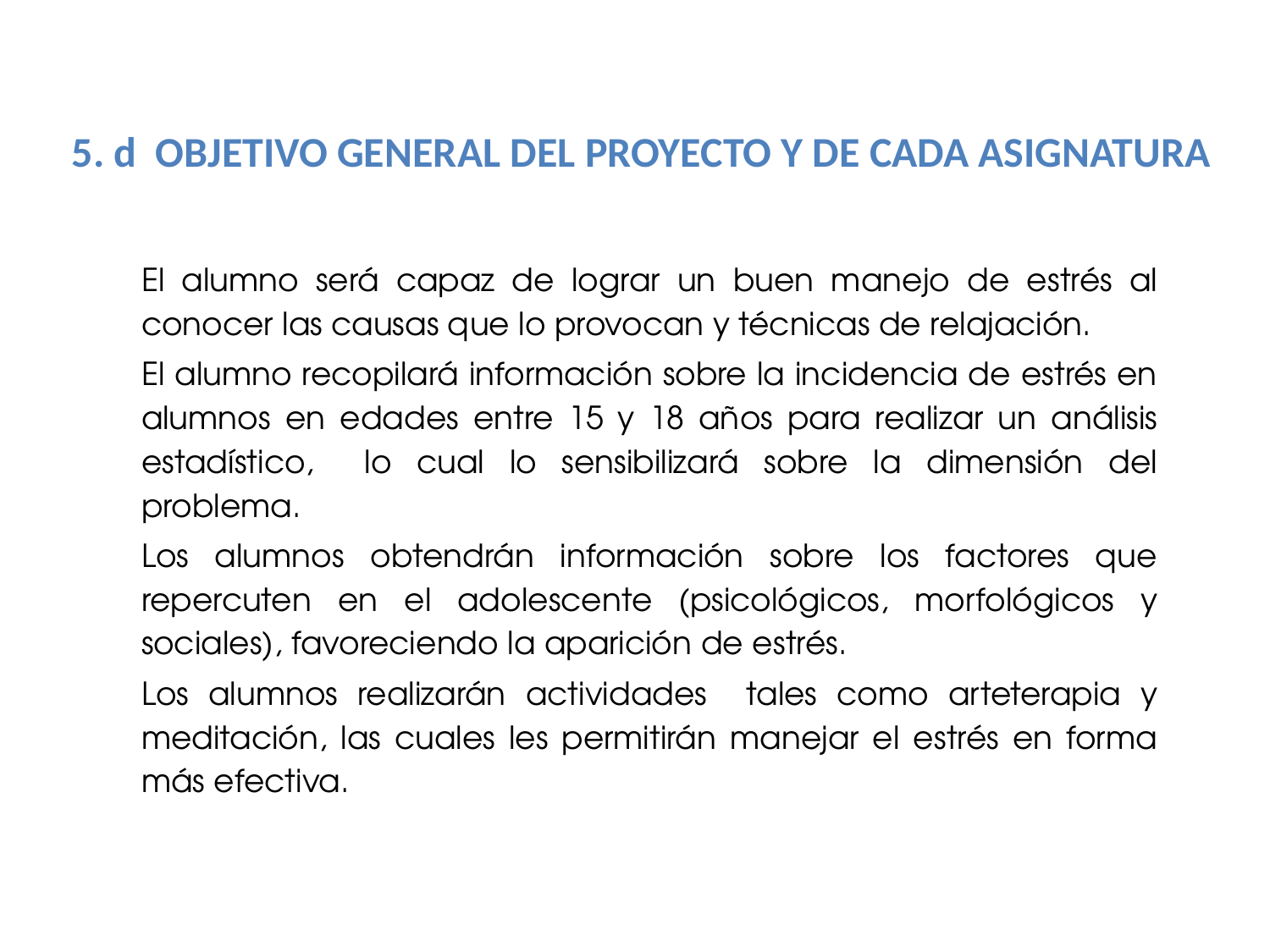

5. d  OBJETIVO GENERAL DEL PROYECTO Y DE CADA ASIGNATURA

El alumno será capaz de lograr un buen manejo de estrés al conocer las causas que lo provocan y técnicas de relajación.
El alumno recopilará información sobre la incidencia de estrés en alumnos en edades entre 15 y 18 años para realizar un análisis estadístico,  lo cual lo sensibilizará sobre la dimensión del problema.
Los alumnos obtendrán información sobre los factores que repercuten en el adolescente (psicológicos, morfológicos y sociales), favoreciendo la aparición de estrés.
Los alumnos realizarán actividades  tales como arteterapia y meditación, las cuales les permitirán manejar el estrés en forma más efectiva.